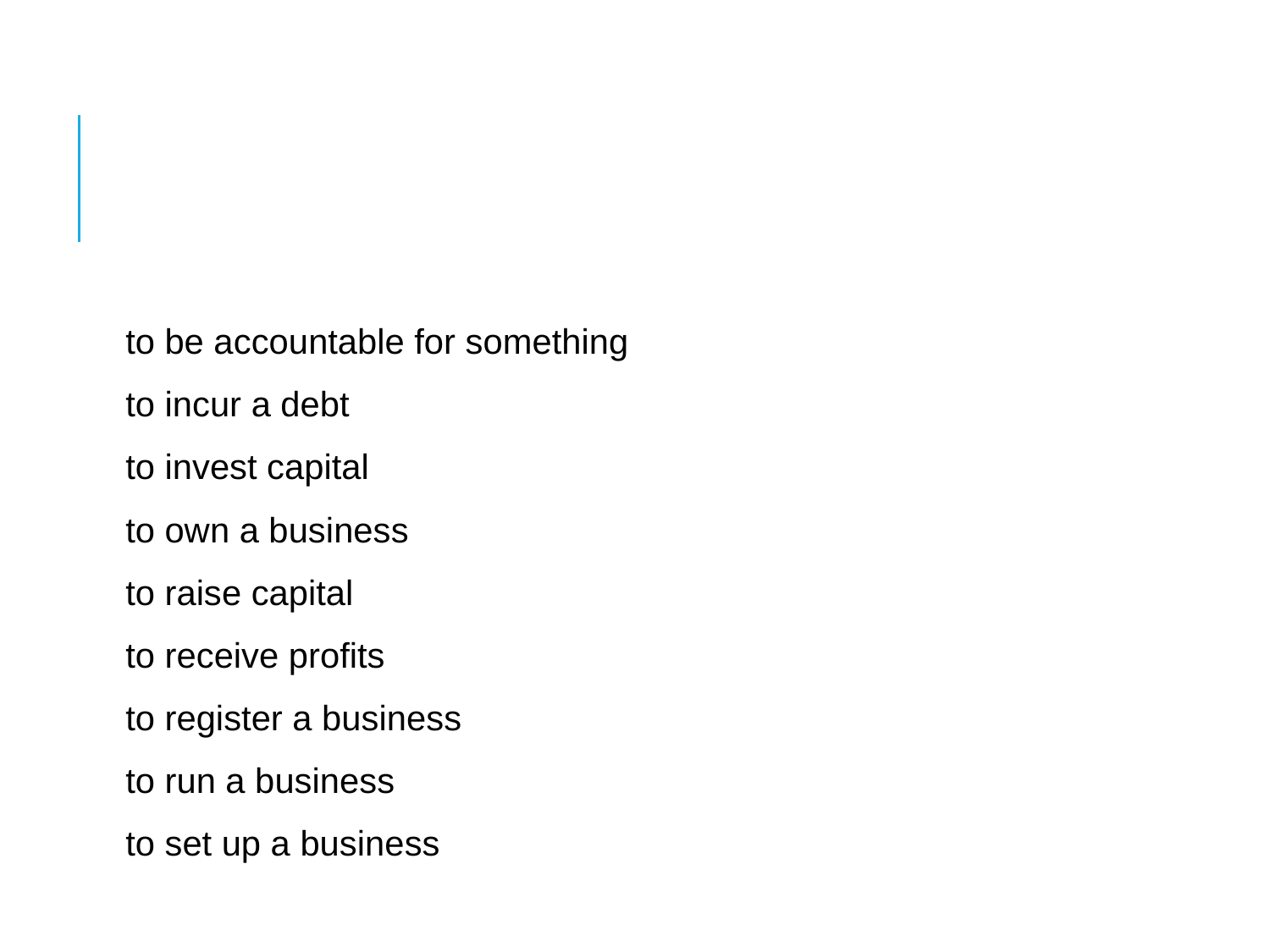

#
to be accountable for something
to incur a debt
to invest capital
to own a business
to raise capital
to receive profits
to register a business
to run a business
to set up a business